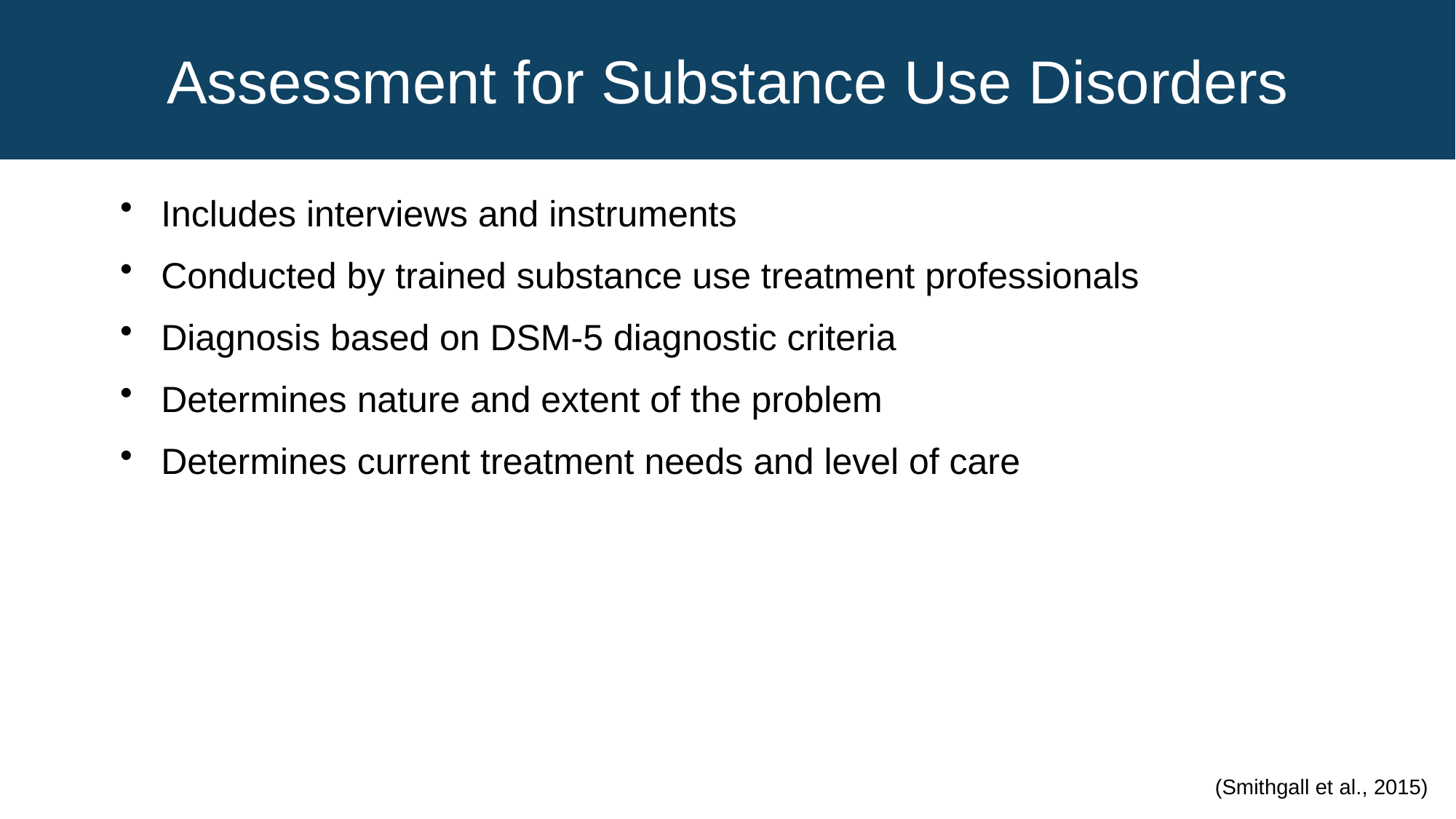

# Assessment for Substance Use Disorders
Includes interviews and instruments
Conducted by trained substance use treatment professionals
Diagnosis based on DSM-5 diagnostic criteria
Determines nature and extent of the problem
Determines current treatment needs and level of care

(Smithgall et al., 2015)